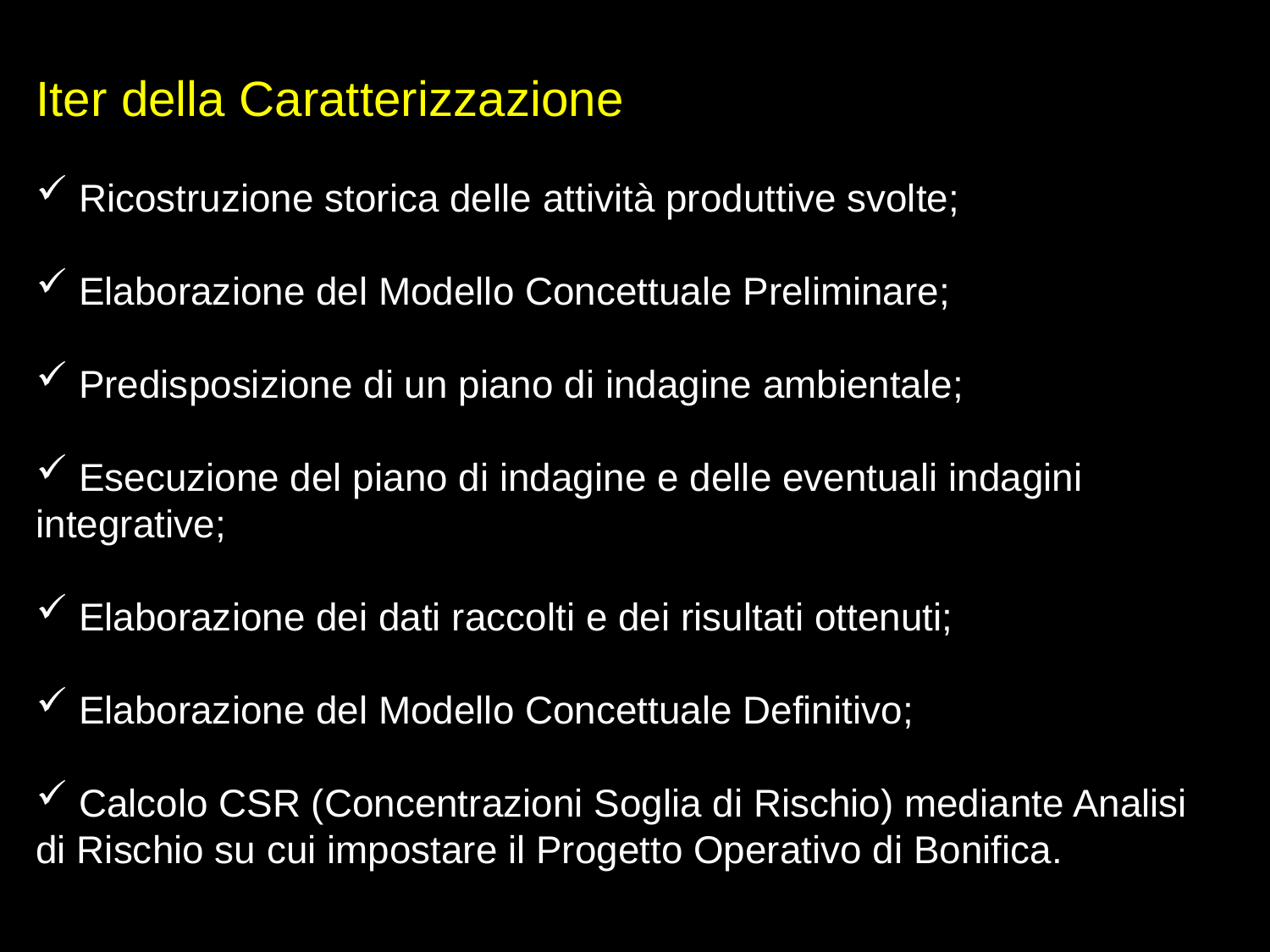

Iter della Caratterizzazione

 Ricostruzione storica delle attività produttive svolte;

 Elaborazione del Modello Concettuale Preliminare;

 Predisposizione di un piano di indagine ambientale;

 Esecuzione del piano di indagine e delle eventuali indagini integrative;

 Elaborazione dei dati raccolti e dei risultati ottenuti;

 Elaborazione del Modello Concettuale Definitivo;

 Calcolo CSR (Concentrazioni Soglia di Rischio) mediante Analisi di Rischio su cui impostare il Progetto Operativo di Bonifica.